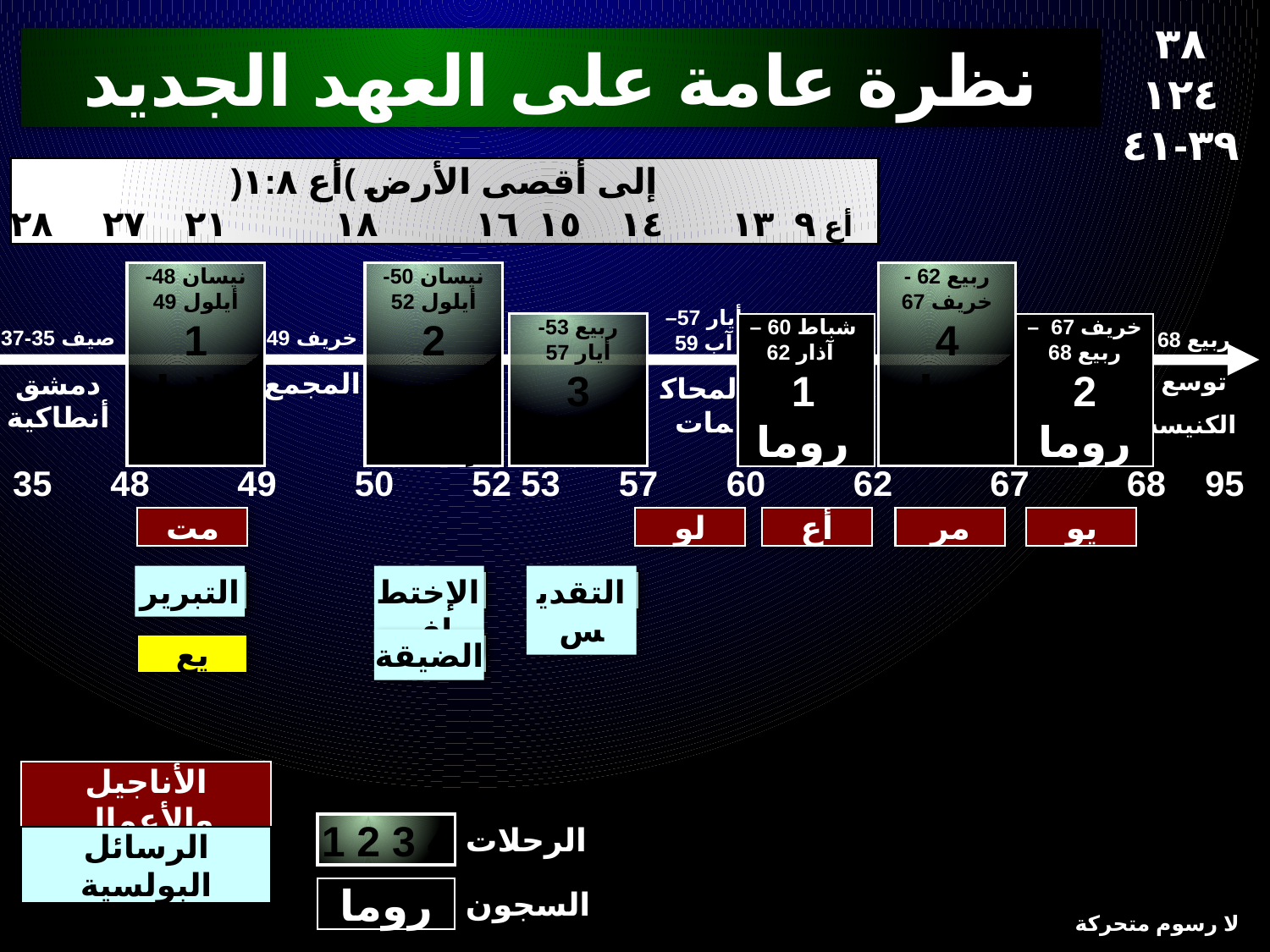

٣٨
١٢٤
٣٩-٤١
نظرة عامة على العهد الجديد
إلى أقصى الأرض )أع ١:٨(
أع ٩  ١٣       ١٤    ١٥  ١٦          ١٨           ٢١    ٢٧     ٢٨
أيار 57–
آب 59
المحاكمات
نيسان 48-
أيلول 49
1
غلاطية
نيسان 50-
أيلول 52
2
بحر إيجة
ربيع 53-
أيار 57
3
أسيا
شباط 60 –
 آذار 62
1
روما
ربيع 62 -
خريف 67
4
إسبانيا
خريف 67  – ربيع 68
2
روما
خريف 49
المجمع
صيف 35-37
دمشق
أنطاكية
ربيع 68
توسع
 الكنيسة

35      48         49        50        52 53      57       60         62          67          68    95
مت
لو
أع
مر
يو
التبرير
الإختطاف
التقديس
غل
1 تس
1 كو
الضيقة
يع
2  تس
الأناجيل والأعمال
1 2 3 4
الرحلات
الرسائل البولسية
روما
السجون
لا رسوم متحركة